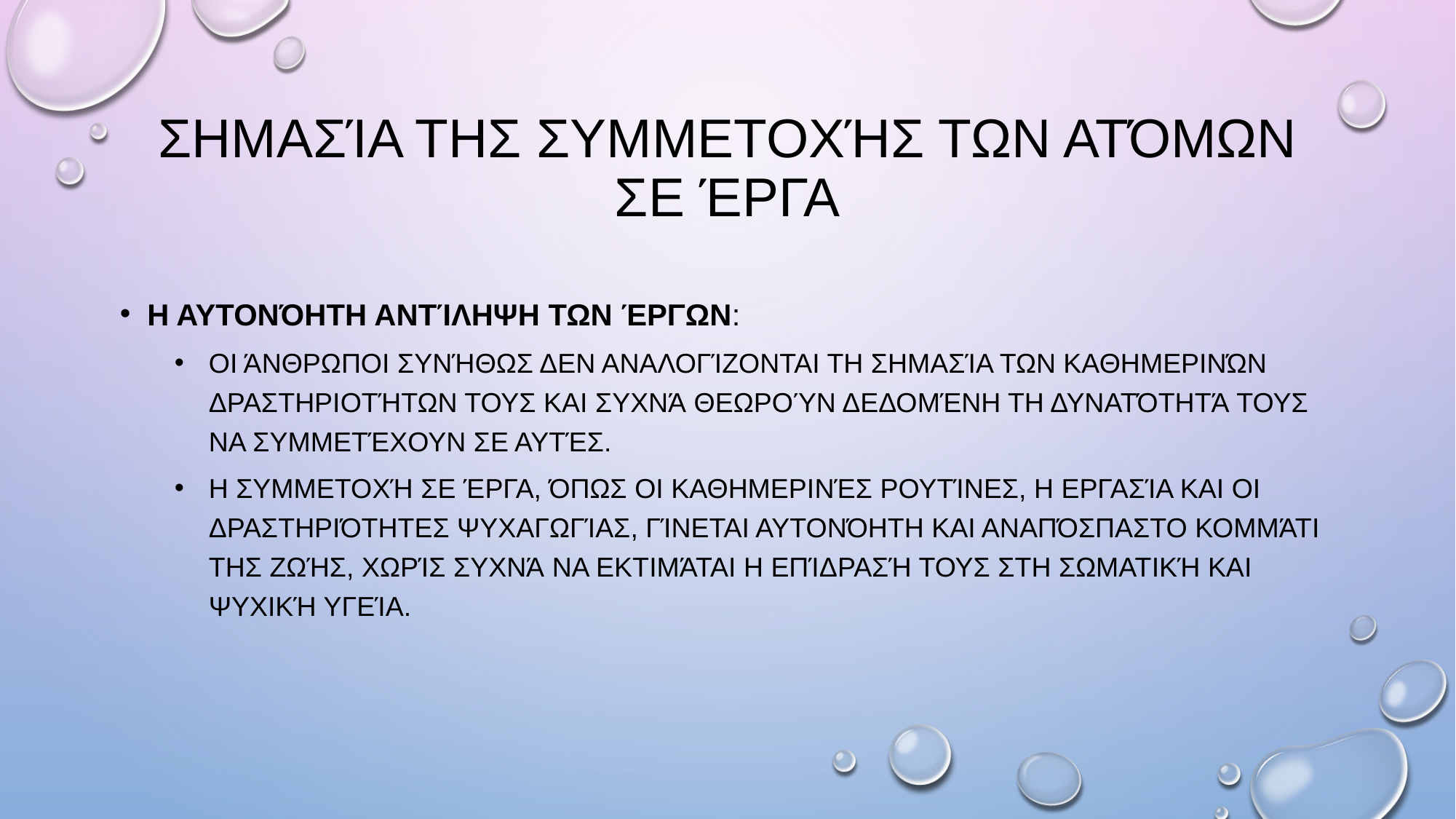

# Σημασία της Συμμετοχής των Ατόμων σε Έργα
Η Αυτονόητη Αντίληψη των Έργων:
Οι άνθρωποι συνήθως δεν αναλογίζονται τη σημασία των καθημερινών δραστηριοτήτων τους και συχνά θεωρούν δεδομένη τη δυνατότητά τους να συμμετέχουν σε αυτές.
Η συμμετοχή σε έργα, όπως οι καθημερινές ρουτίνες, η εργασία και οι δραστηριότητες ψυχαγωγίας, γίνεται αυτονόητη και αναπόσπαστο κομμάτι της ζωής, χωρίς συχνά να εκτιμάται η επίδρασή τους στη σωματική και ψυχική υγεία.